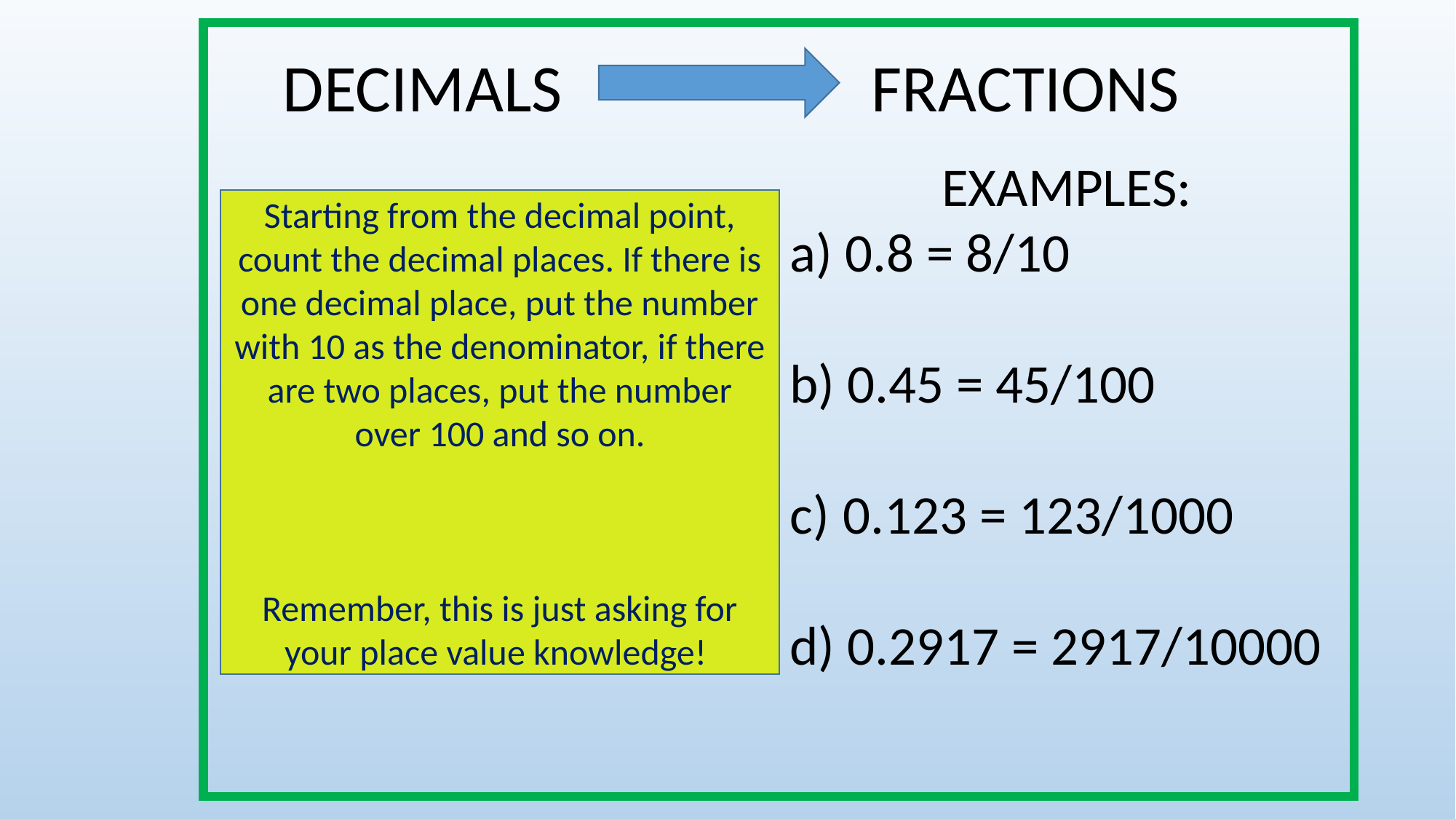

DECIMALS
FRACTIONS

EXAMPLES:
 0.8 = 8/10

 0.45 = 45/100

 0.123 = 123/1000

 0.2917 = 2917/10000
Starting from the decimal point, count the decimal places. If there is one decimal place, put the number with 10 as the denominator, if there are two places, put the number over 100 and so on.

Remember, this is just asking for your place value knowledge!